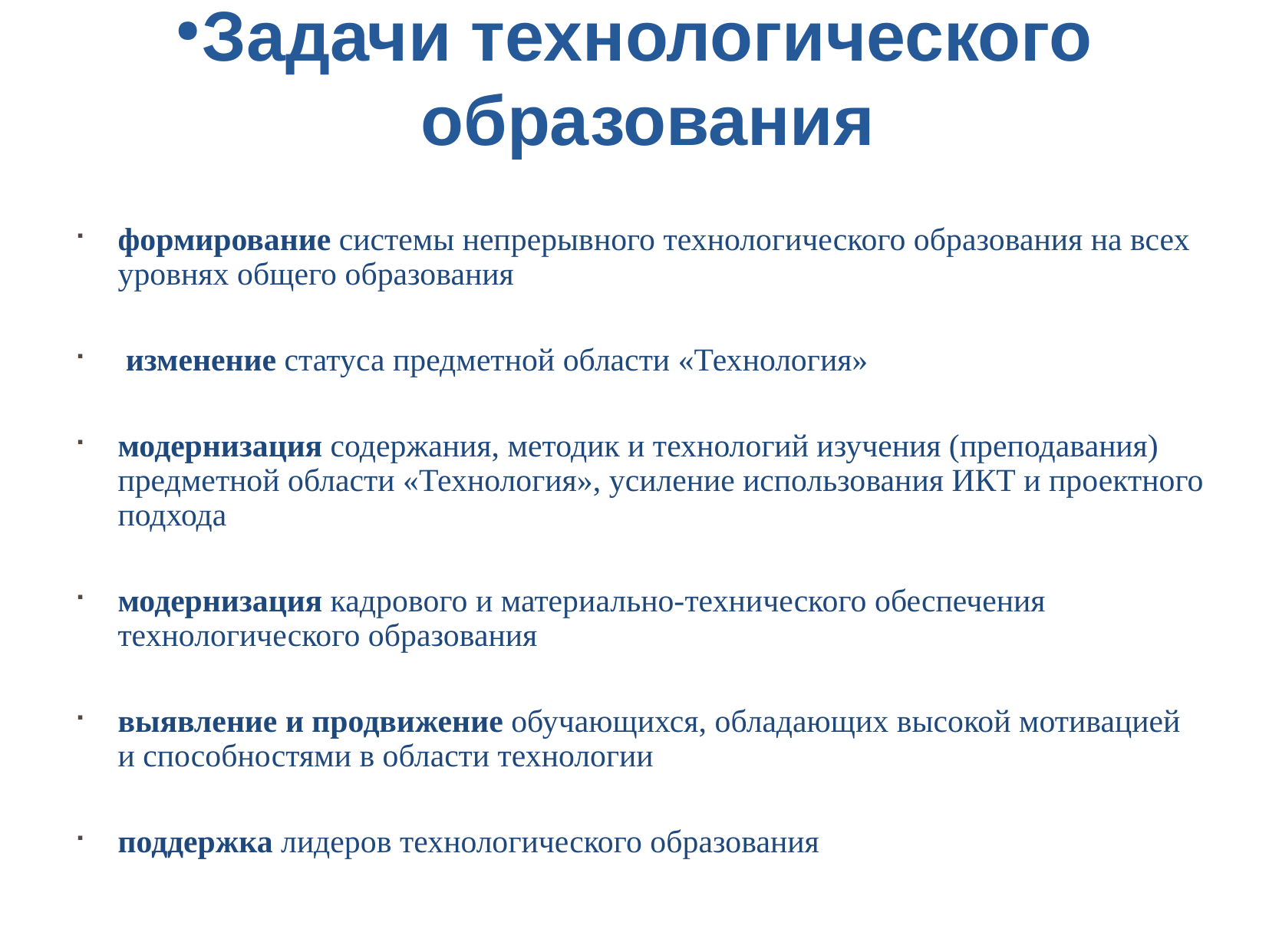

# Задачи технологического образования
формирование системы непрерывного технологического образования на всех уровнях общего образования
 изменение статуса предметной области «Технология»
модернизация содержания, методик и технологий изучения (преподавания) предметной области «Технология», усиление использования ИКТ и проектного подхода
модернизация кадрового и материально-технического обеспечения технологического образования
выявление и продвижение обучающихся, обладающих высокой мотивацией и способностями в области технологии
поддержка лидеров технологического образования